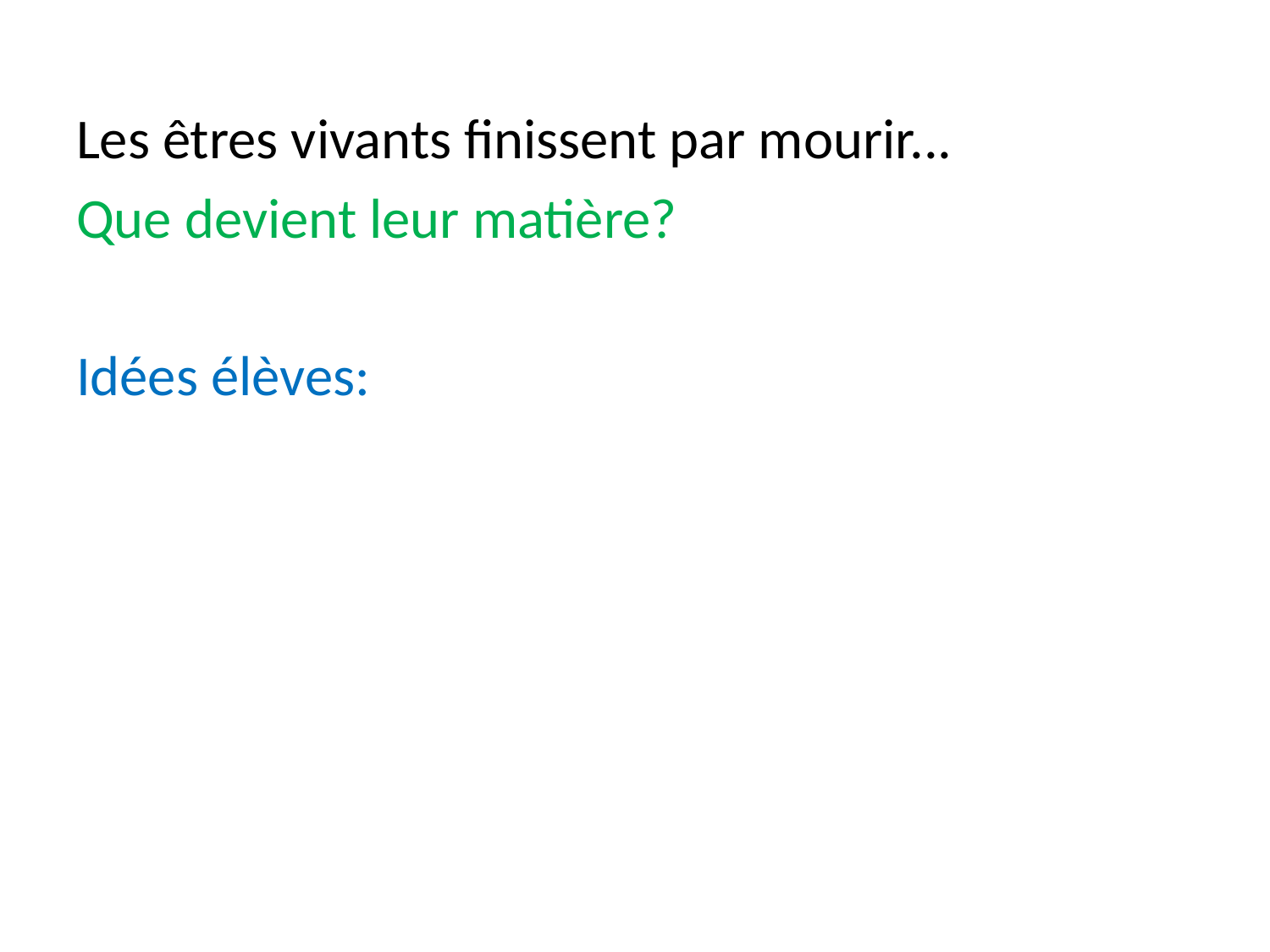

Les êtres vivants finissent par mourir...
Que devient leur matière?

Idées élèves: